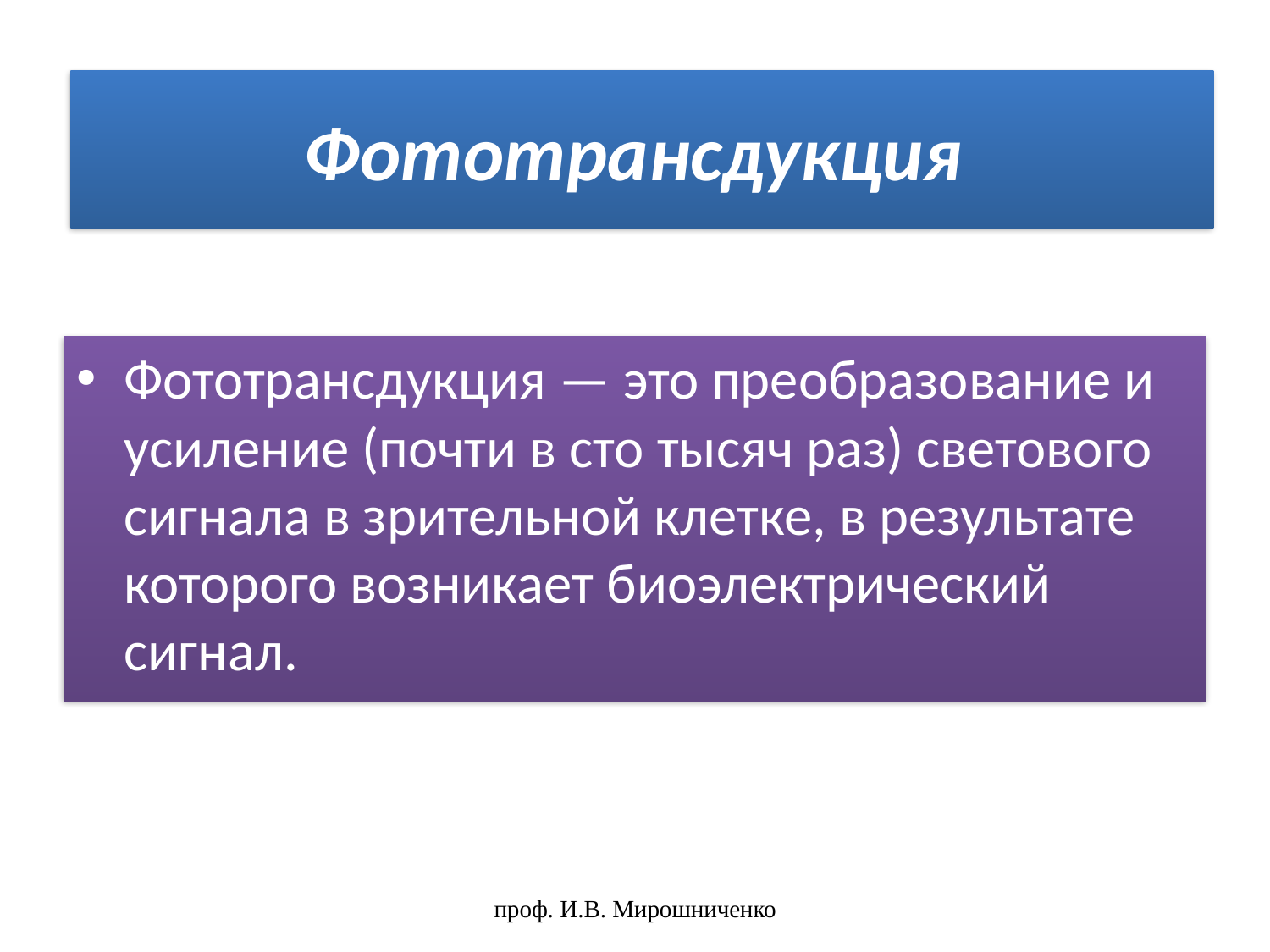

# Фототрансдукция
Фототрансдукция — это преобразование и усиление (почти в сто тысяч раз) светового сигнала в зрительной клетке, в результате которого возникает биоэлектрический сигнал.
проф. И.В. Мирошниченко